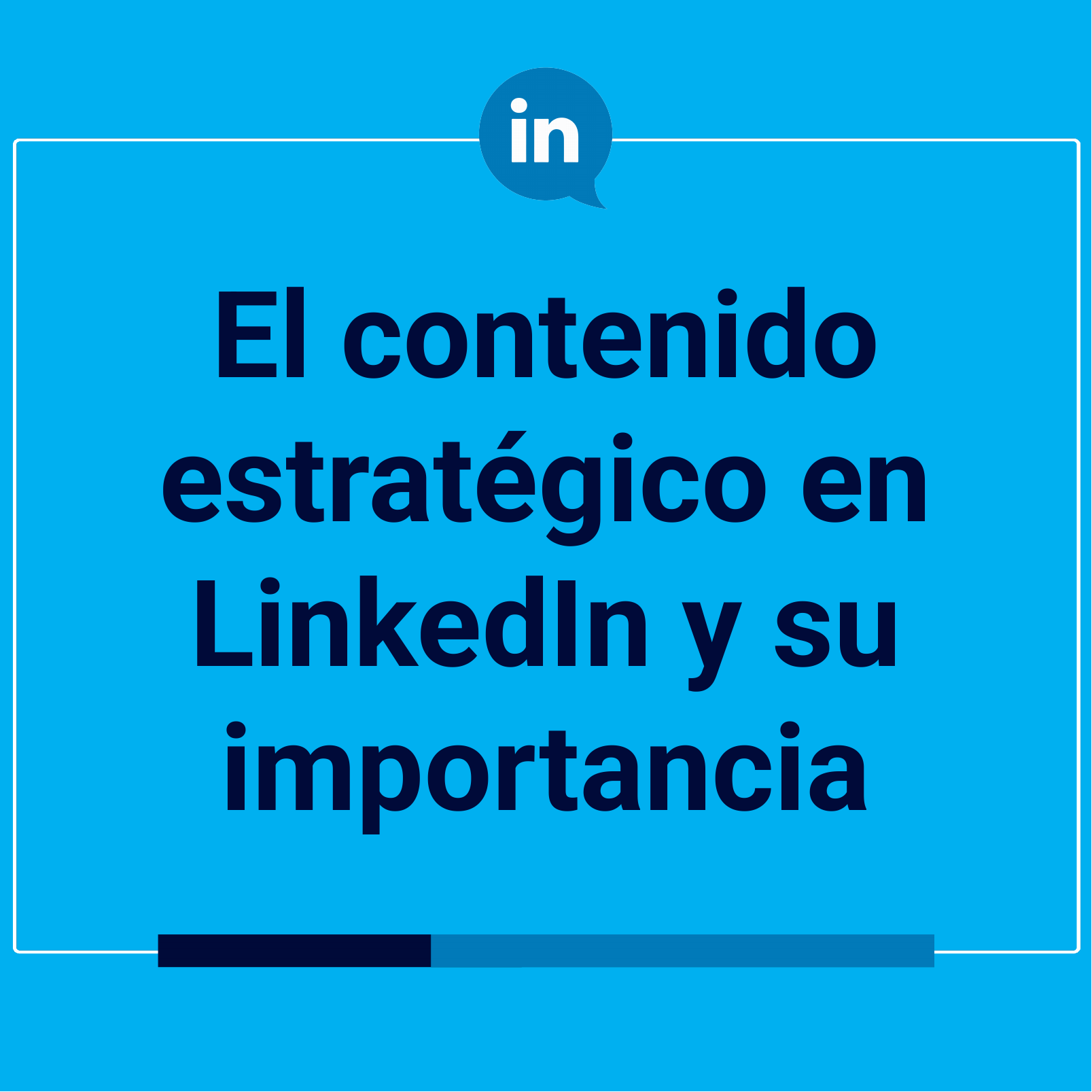

# El contenido estratégico en LinkedIn y su importancia